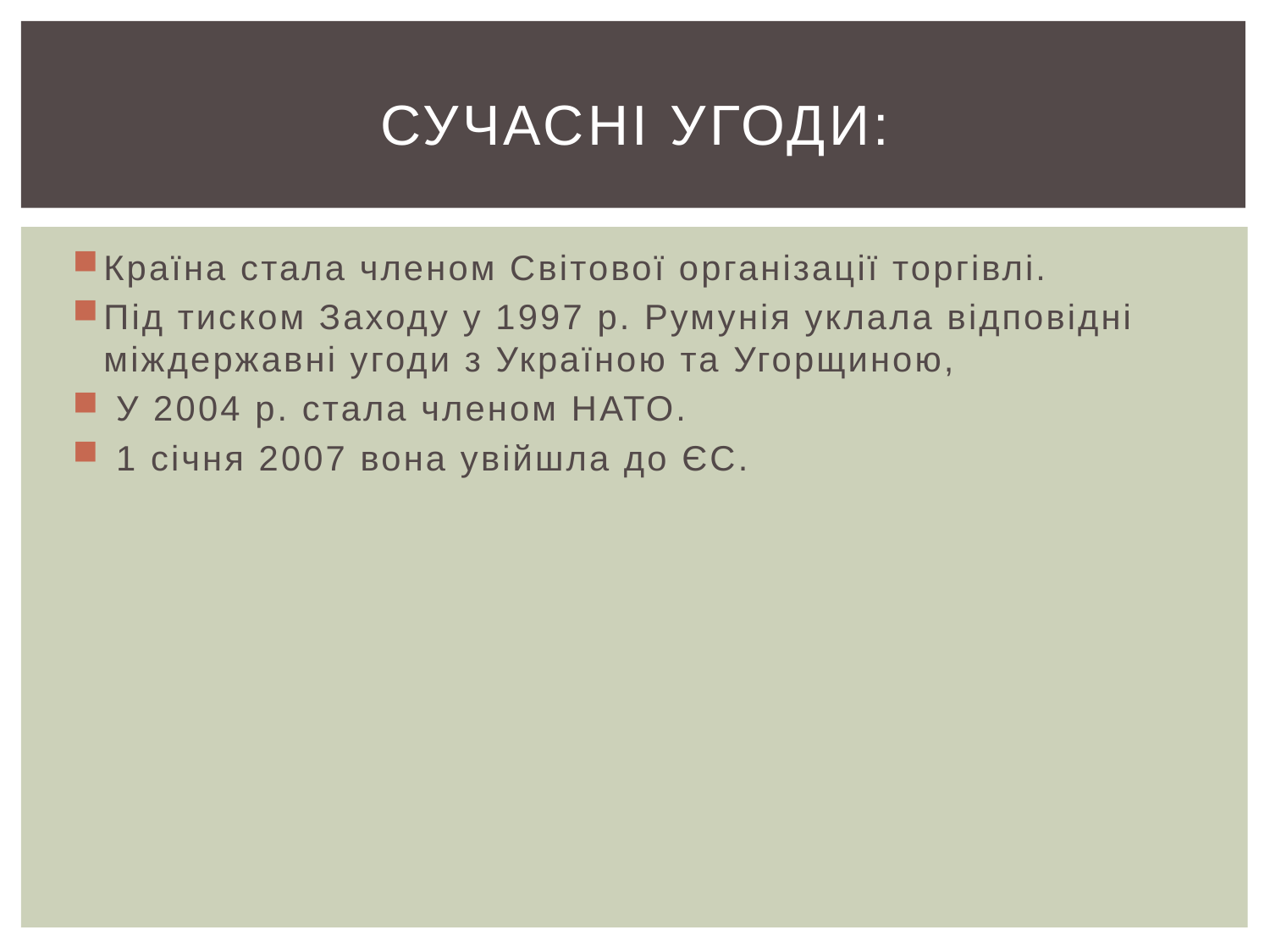

# СУЧАСНІ УГОДИ:
Країна стала членом Світової організації торгівлі.
Під тиском Заходу у 1997 р. Румунія уклала відповідні міждержавні угоди з Україною та Угорщиною,
 У 2004 р. стала членом НАТО.
 1 січня 2007 вона увійшла до ЄС.